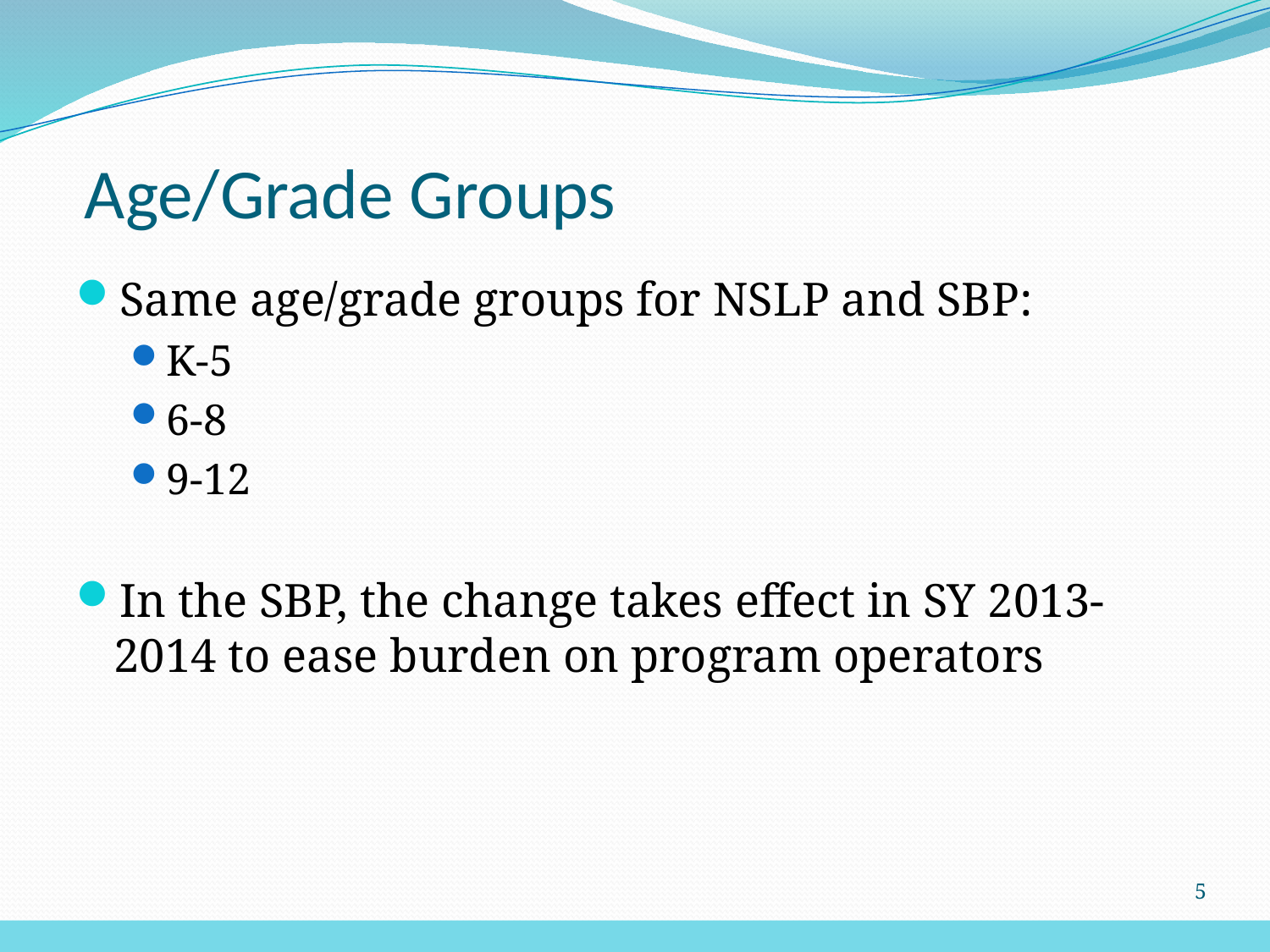

# Age/Grade Groups
Same age/grade groups for NSLP and SBP:
K-5
6-8
9-12

In the SBP, the change takes effect in SY 2013-2014 to ease burden on program operators
5